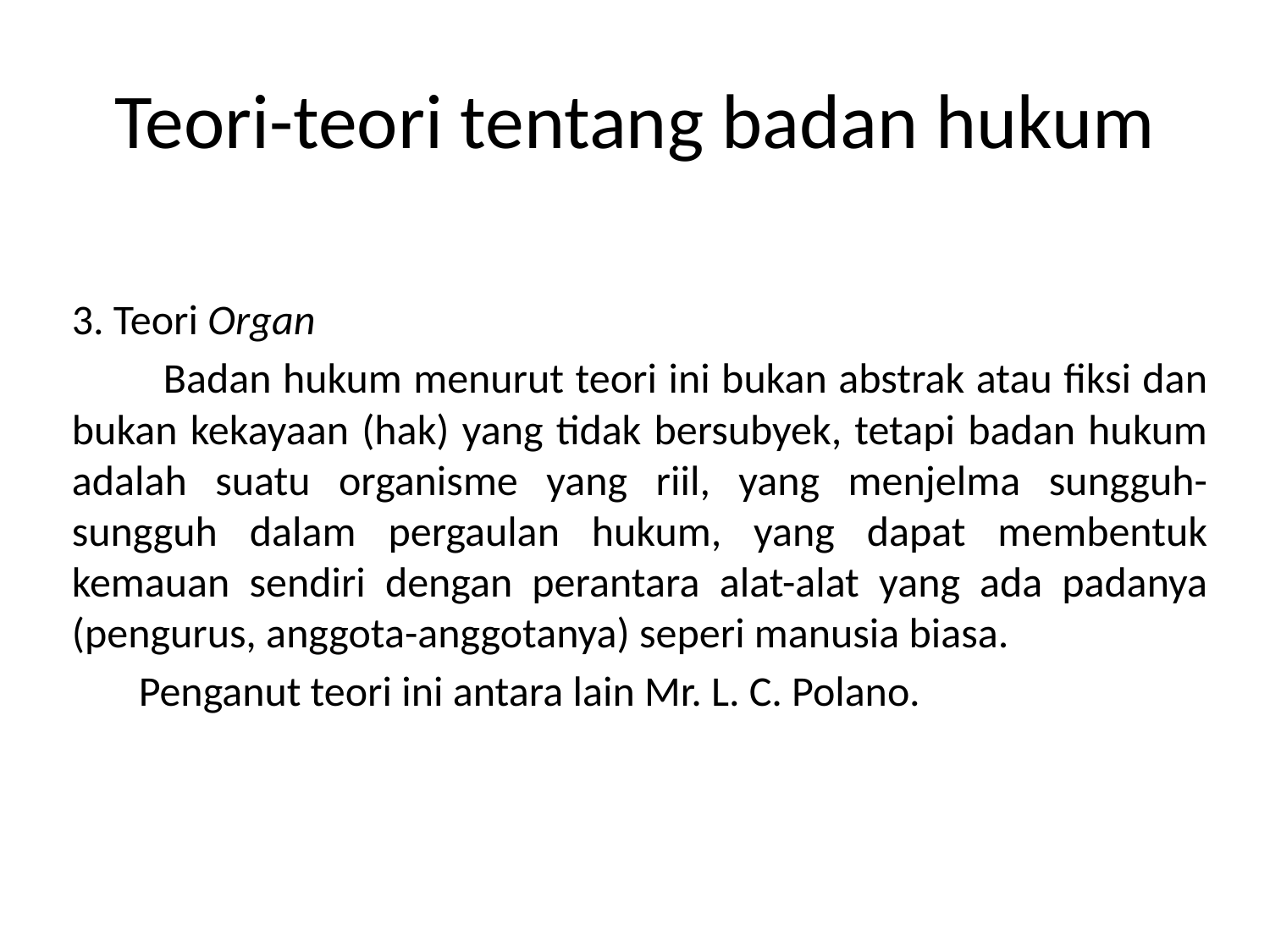

# Teori-teori tentang badan hukum
3. Teori Organ
        Badan hukum menurut teori ini bukan abstrak atau fiksi dan bukan kekayaan (hak) yang tidak bersubyek, tetapi badan hukum adalah suatu organisme yang riil, yang menjelma sungguh-sungguh dalam pergaulan hukum, yang dapat membentuk kemauan sendiri dengan perantara alat-alat yang ada padanya (pengurus, anggota-anggotanya) seperi manusia biasa.
       Penganut teori ini antara lain Mr. L. C. Polano.